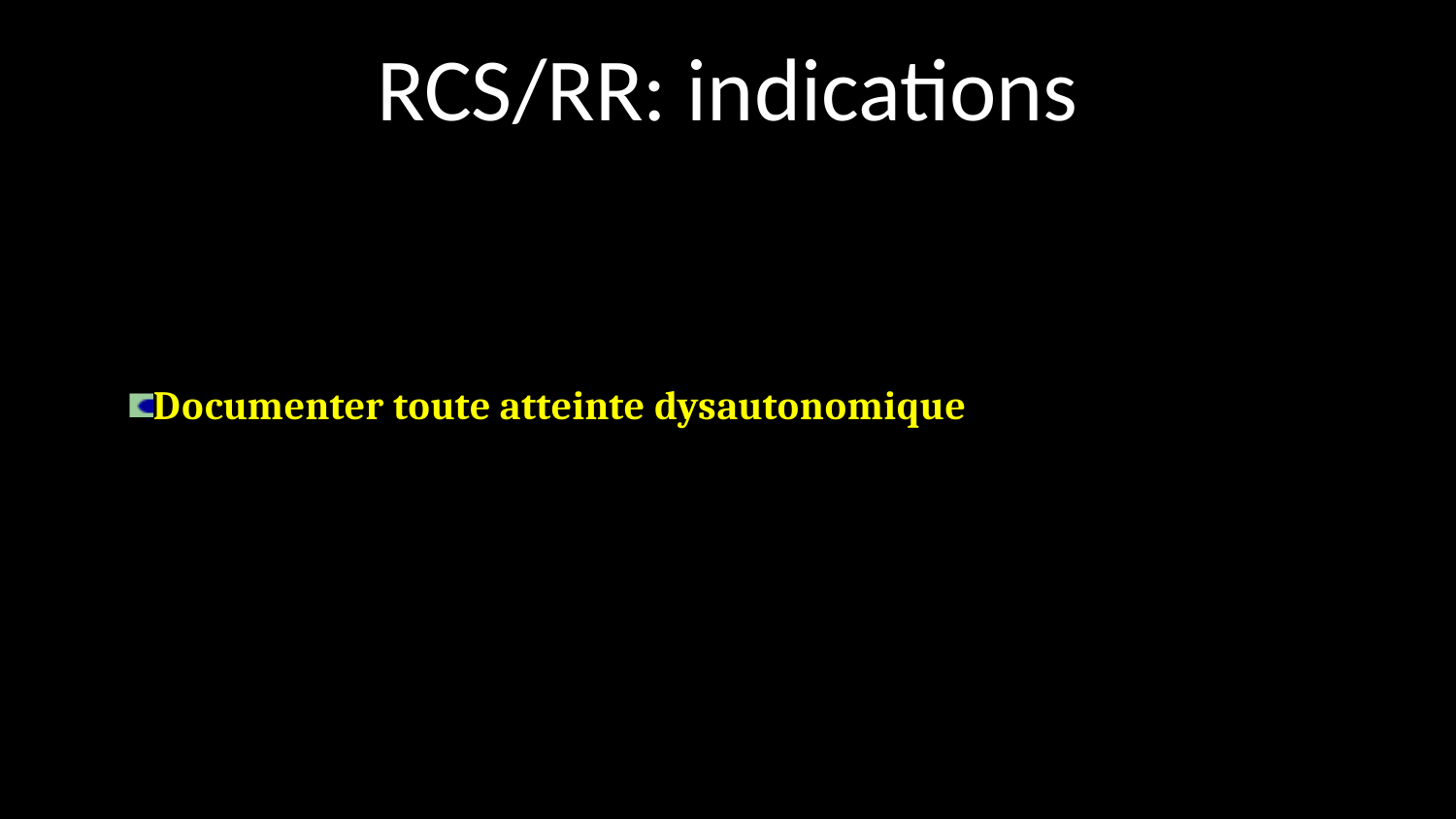

# RCS/RR: indications
Documenter toute atteinte dysautonomique